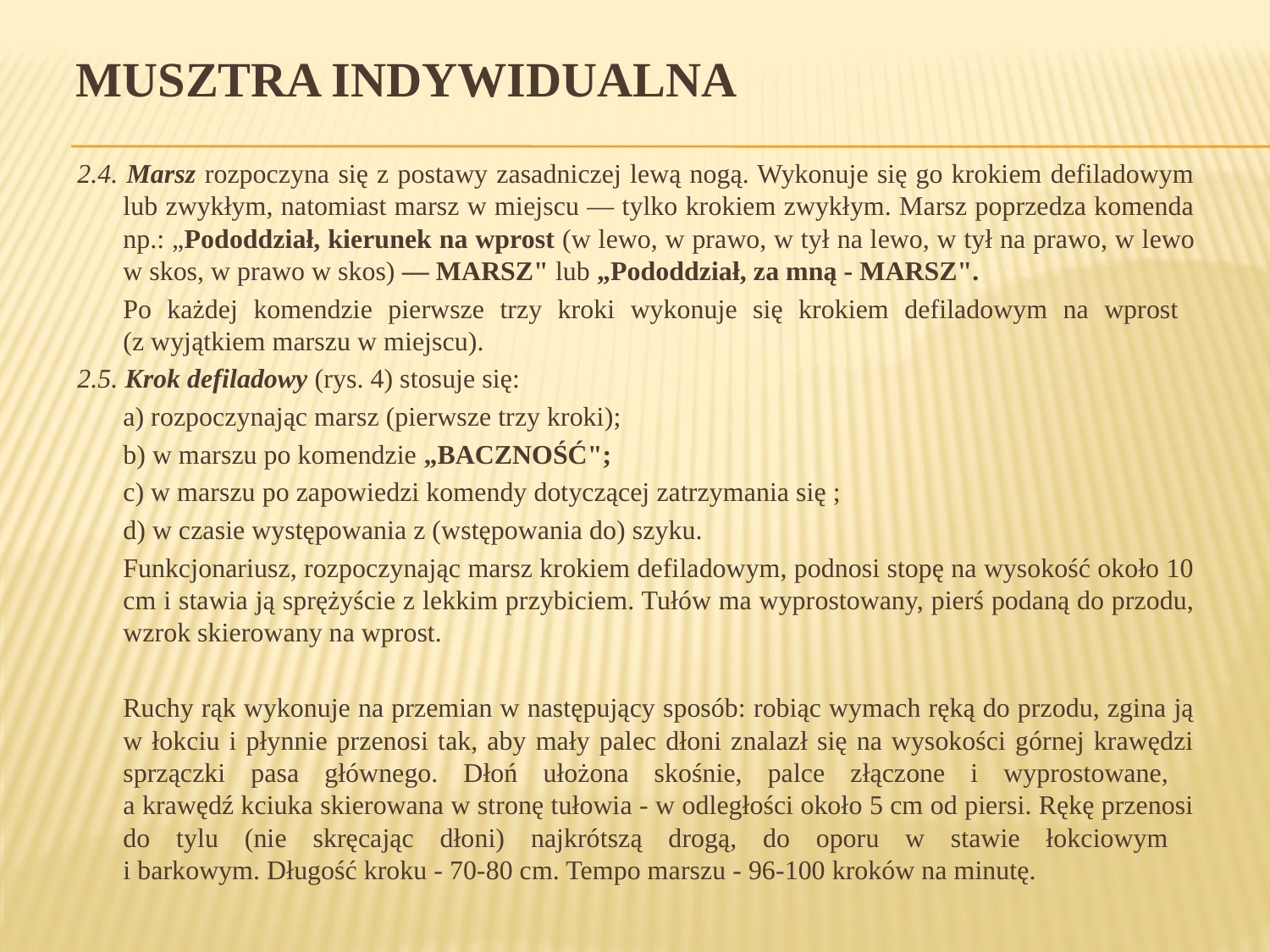

# MUSZTRA INDYWIDUALNA

2.4. Marsz rozpoczyna się z postawy zasadniczej lewą nogą. Wykonuje się go krokiem defiladowym lub zwykłym, natomiast marsz w miejscu — tylko krokiem zwykłym. Marsz poprzedza komenda np.: „Pododdział, kierunek na wprost (w lewo, w prawo, w tył na lewo, w tył na prawo, w lewo w skos, w prawo w skos) — MARSZ" lub „Pododdział, za mną - MARSZ".
	Po każdej komendzie pierwsze trzy kroki wykonuje się krokiem defiladowym na wprost
(z wyjątkiem marszu w miejscu).
2.5. Krok defiladowy (rys. 4) stosuje się:
	a) rozpoczynając marsz (pierwsze trzy kroki);
	b) w marszu po komendzie „BACZNOŚĆ";
	c) w marszu po zapowiedzi komendy dotyczącej zatrzymania się ;
	d) w czasie występowania z (wstępowania do) szyku.
	Funkcjonariusz, rozpoczynając marsz krokiem defiladowym, podnosi stopę na wysokość około 10 cm i stawia ją sprężyście z lekkim przybiciem. Tułów ma wyprostowany, pierś podaną do przodu, wzrok skierowany na wprost.

	Ruchy rąk wykonuje na przemian w następujący sposób: robiąc wymach ręką do przodu, zgina ją w łokciu i płynnie przenosi tak, aby mały palec dłoni znalazł się na wysokości górnej krawędzi sprzączki pasa głównego. Dłoń ułożona skośnie, palce złączone i wyprostowane,
a krawędź kciuka skierowana w stronę tułowia - w odległości około 5 cm od piersi. Rękę przenosi do tylu (nie skręcając dłoni) najkrótszą drogą, do oporu w stawie łokciowym
i barkowym. Długość kroku - 70-80 cm. Tempo marszu - 96-100 kroków na minutę.